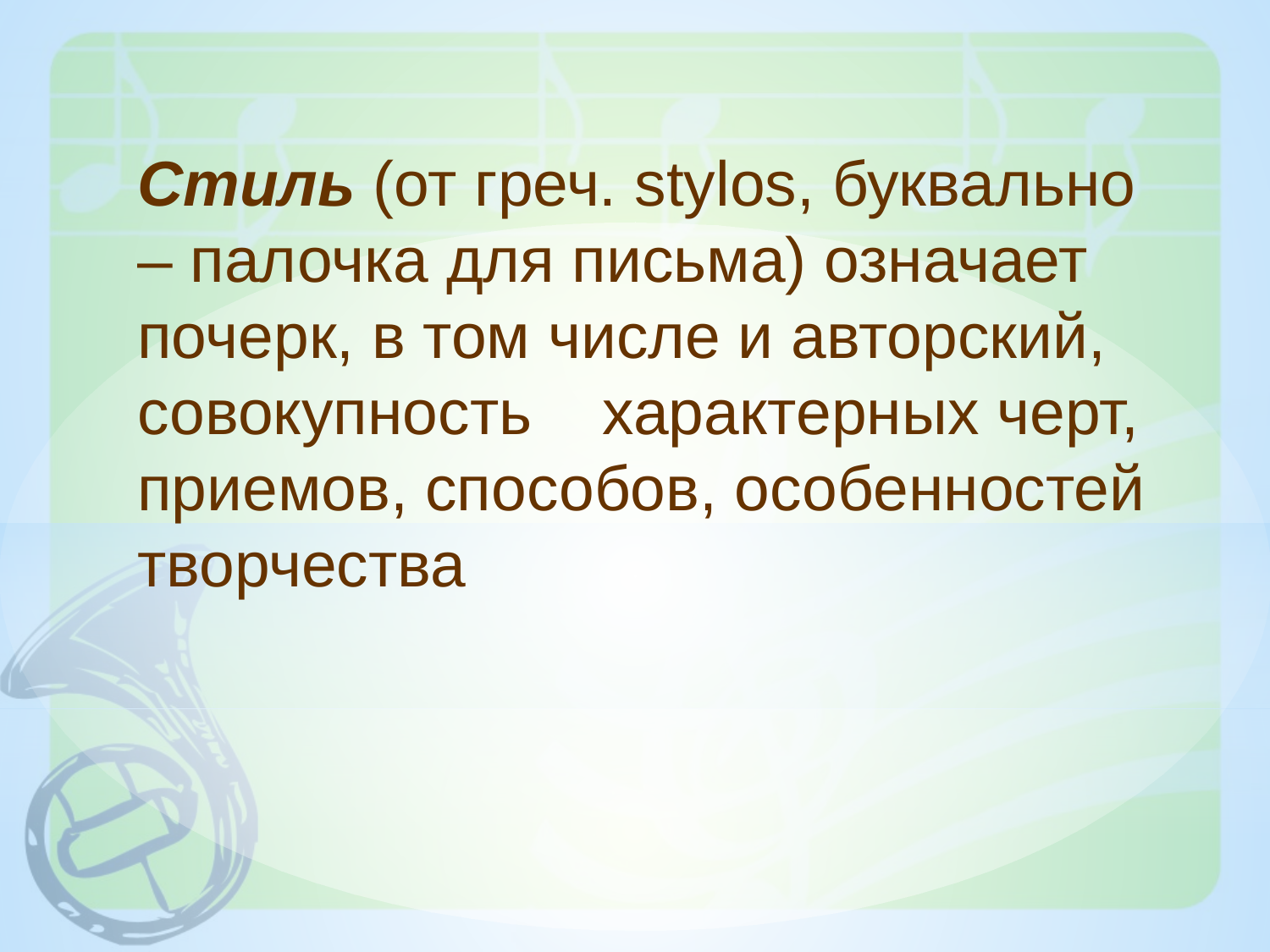

Стиль (от греч. stylos, буквально – палочка для письма) означает почерк, в том числе и авторский, совокупность    характерных черт, приемов, способов, особенностей творчества